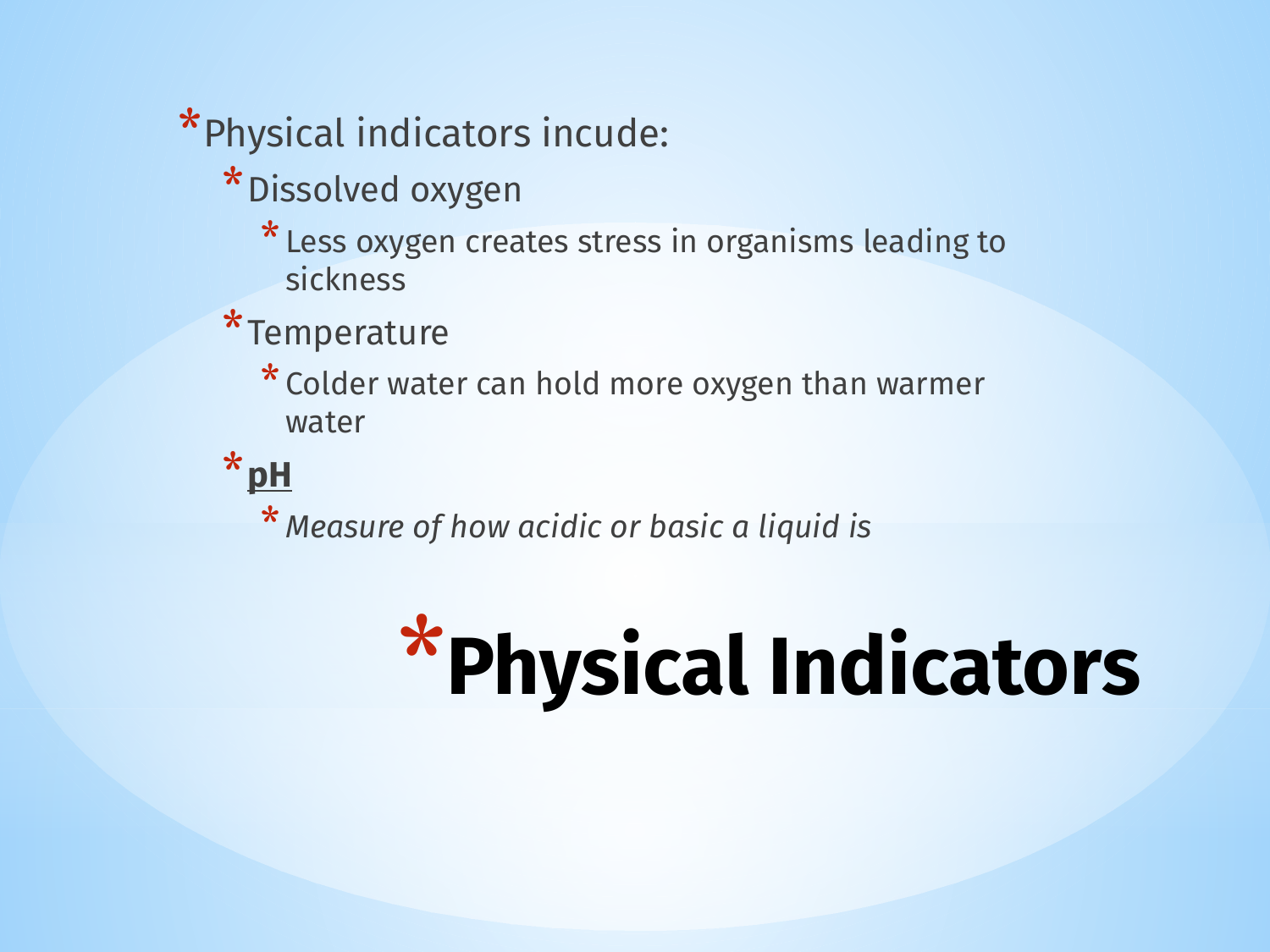

Physical indicators incude:
Dissolved oxygen
Less oxygen creates stress in organisms leading to sickness
Temperature
Colder water can hold more oxygen than warmer water
pH
Measure of how acidic or basic a liquid is
# Physical Indicators